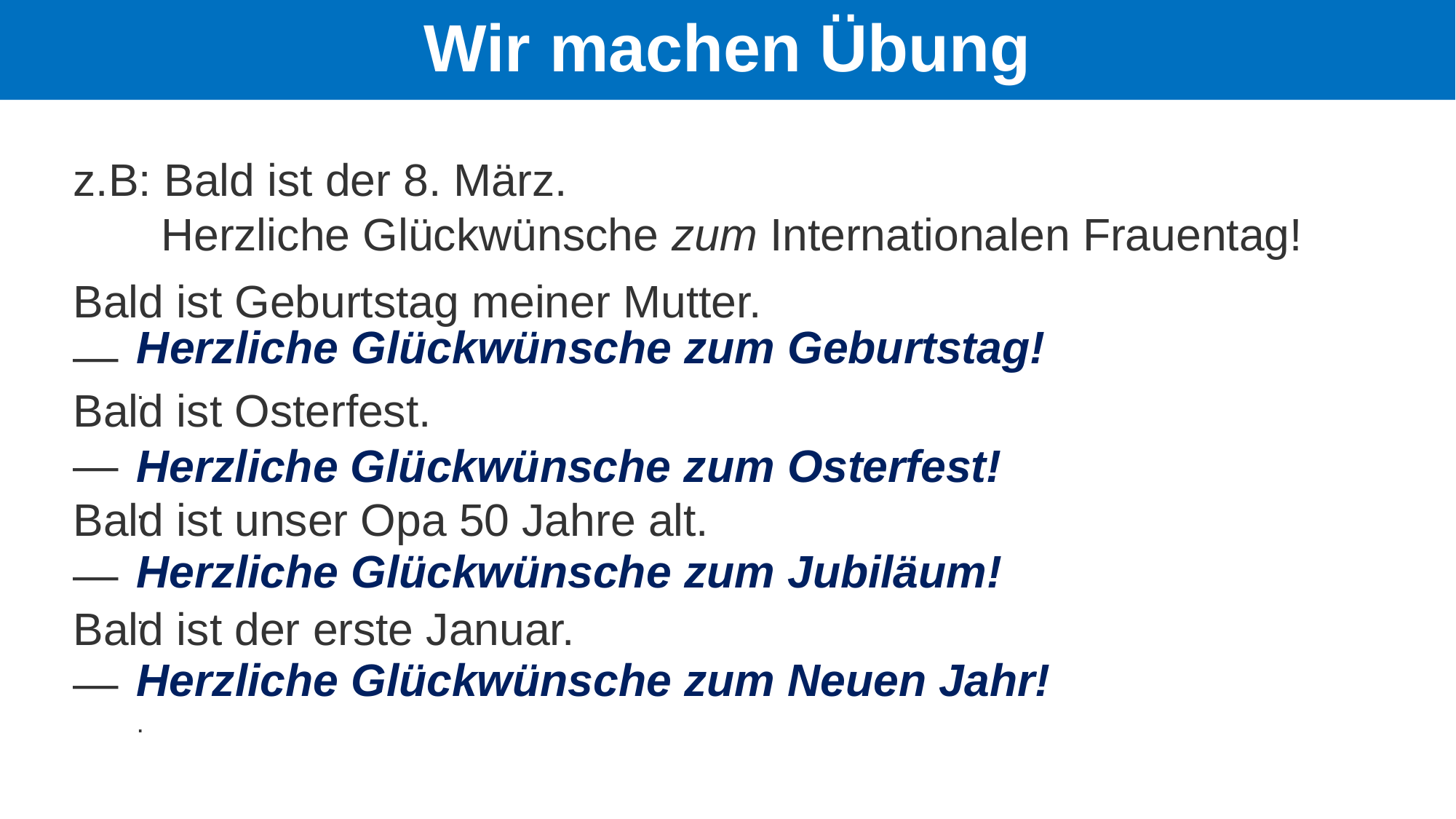

# Wir machen Übung
z.B: Bald ist der 8. März.
       Herzliche Glückwünsche zum Internationalen Frauentag!
Bald ist Geburtstag meiner Mutter.
—
Bald ist Osterfest.
—
Bald ist unser Opa 50 Jahre alt.
—
Bald ist der erste Januar.
—
Herzliche Glückwünsche zum Geburtstag!
.
Herzliche Glückwünsche zum Osterfest!
.
Herzliche Glückwünsche zum Jubiläum!
.
Herzliche Glückwünsche zum Neuen Jahr!
.